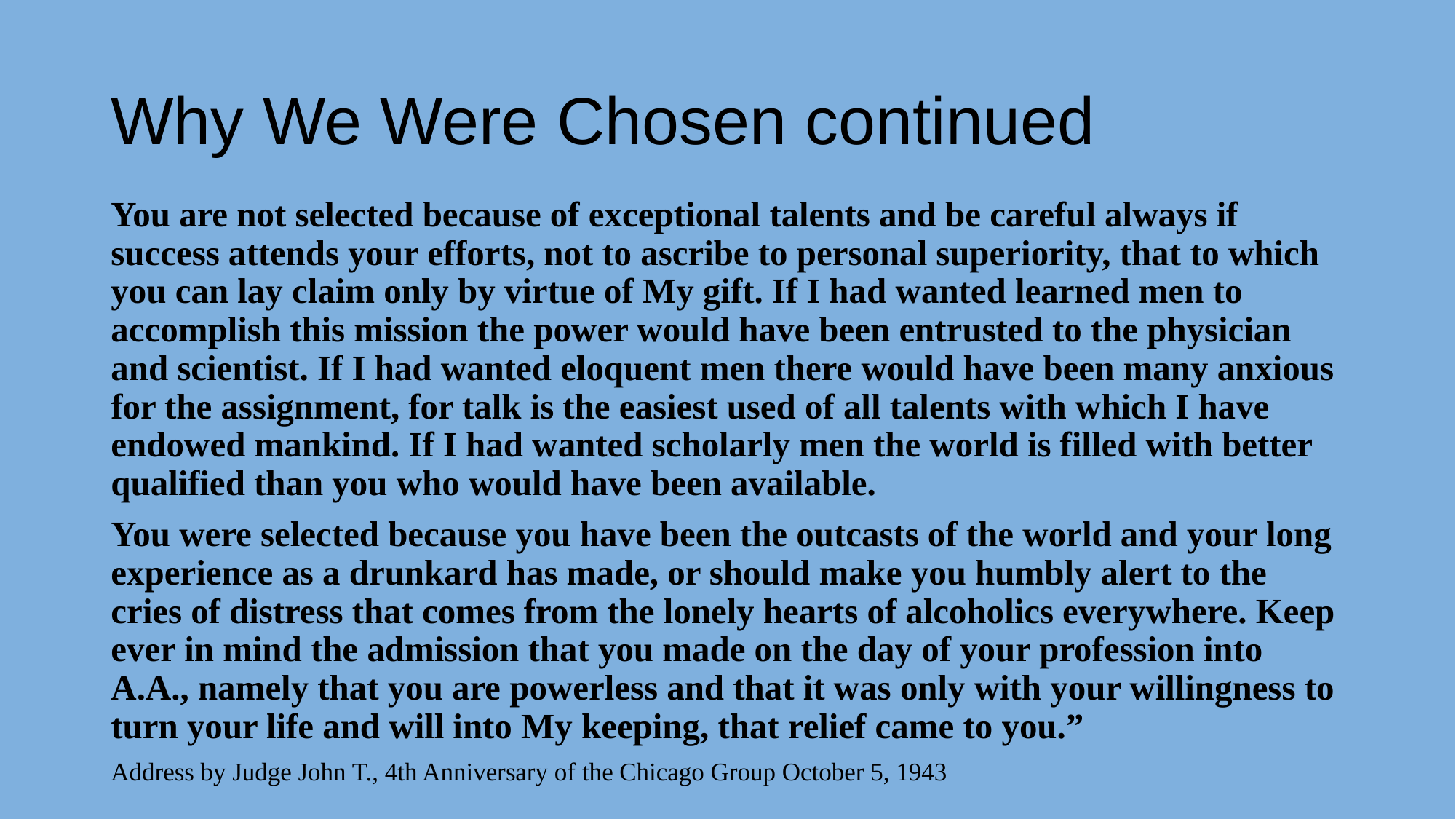

# Why We Were Chosen continued
You are not selected because of exceptional talents and be careful always if success attends your efforts, not to ascribe to personal superiority, that to which you can lay claim only by virtue of My gift. If I had wanted learned men to accomplish this mission the power would have been entrusted to the physician and scientist. If I had wanted eloquent men there would have been many anxious for the assignment, for talk is the easiest used of all talents with which I have endowed mankind. If I had wanted scholarly men the world is filled with better qualified than you who would have been available.
You were selected because you have been the outcasts of the world and your long experience as a drunkard has made, or should make you humbly alert to the cries of distress that comes from the lonely hearts of alcoholics everywhere. Keep ever in mind the admission that you made on the day of your profession into A.A., namely that you are powerless and that it was only with your willingness to turn your life and will into My keeping, that relief came to you.”
Address by Judge John T., 4th Anniversary of the Chicago Group October 5, 1943